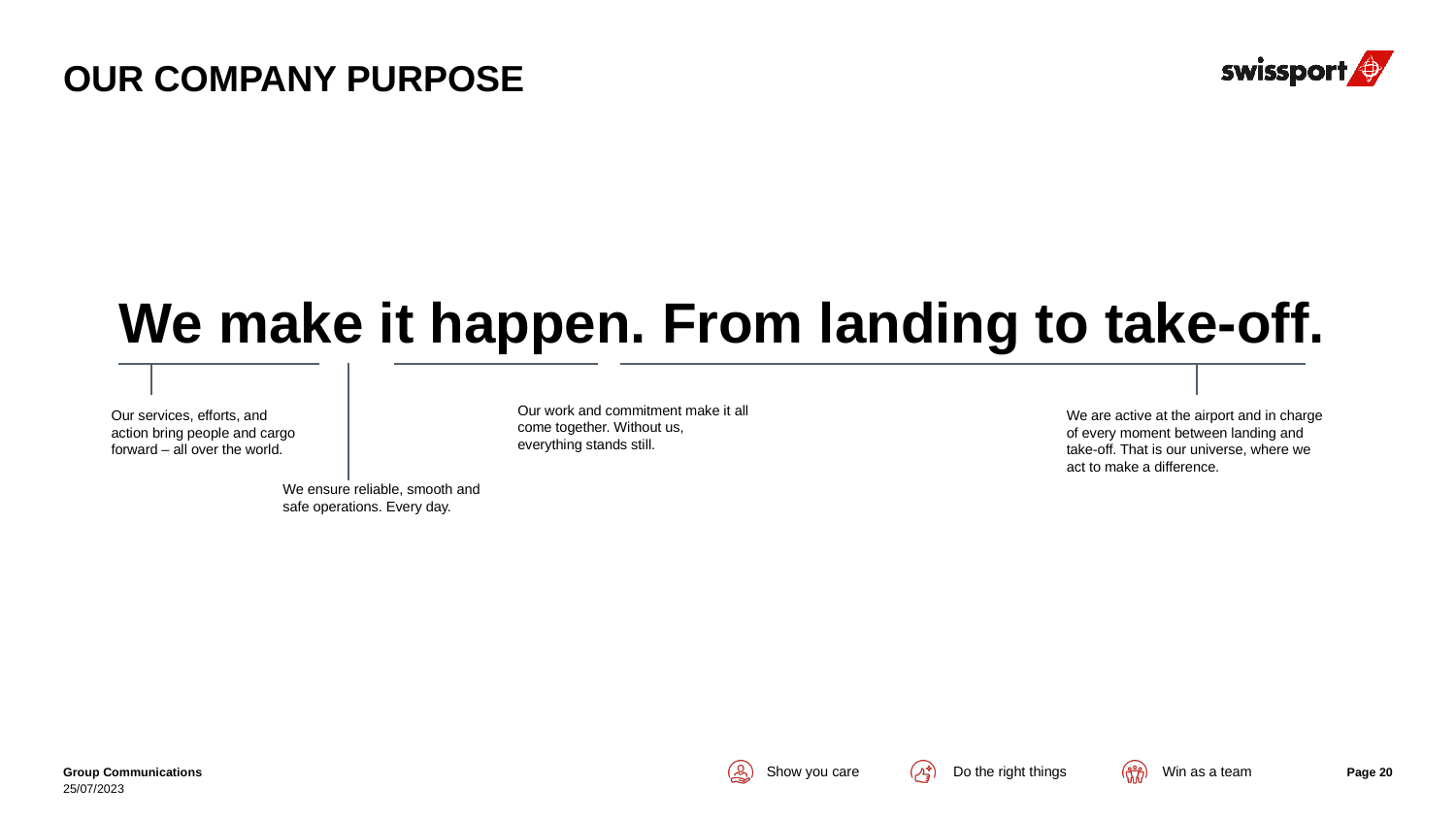

Our company purpose

We make it happen. From landing to take-off.

Our work and commitment make it all
come together. Without us,
everything stands still.
Our services, efforts, and
action bring people and cargo
forward – all over the world.
We are active at the airport and in charge
of every moment between landing and
take-off. That is our universe, where we
act to make a difference.
We ensure reliable, smooth and safe operations. Every day.
Group Communications
Page 20
25/07/2023